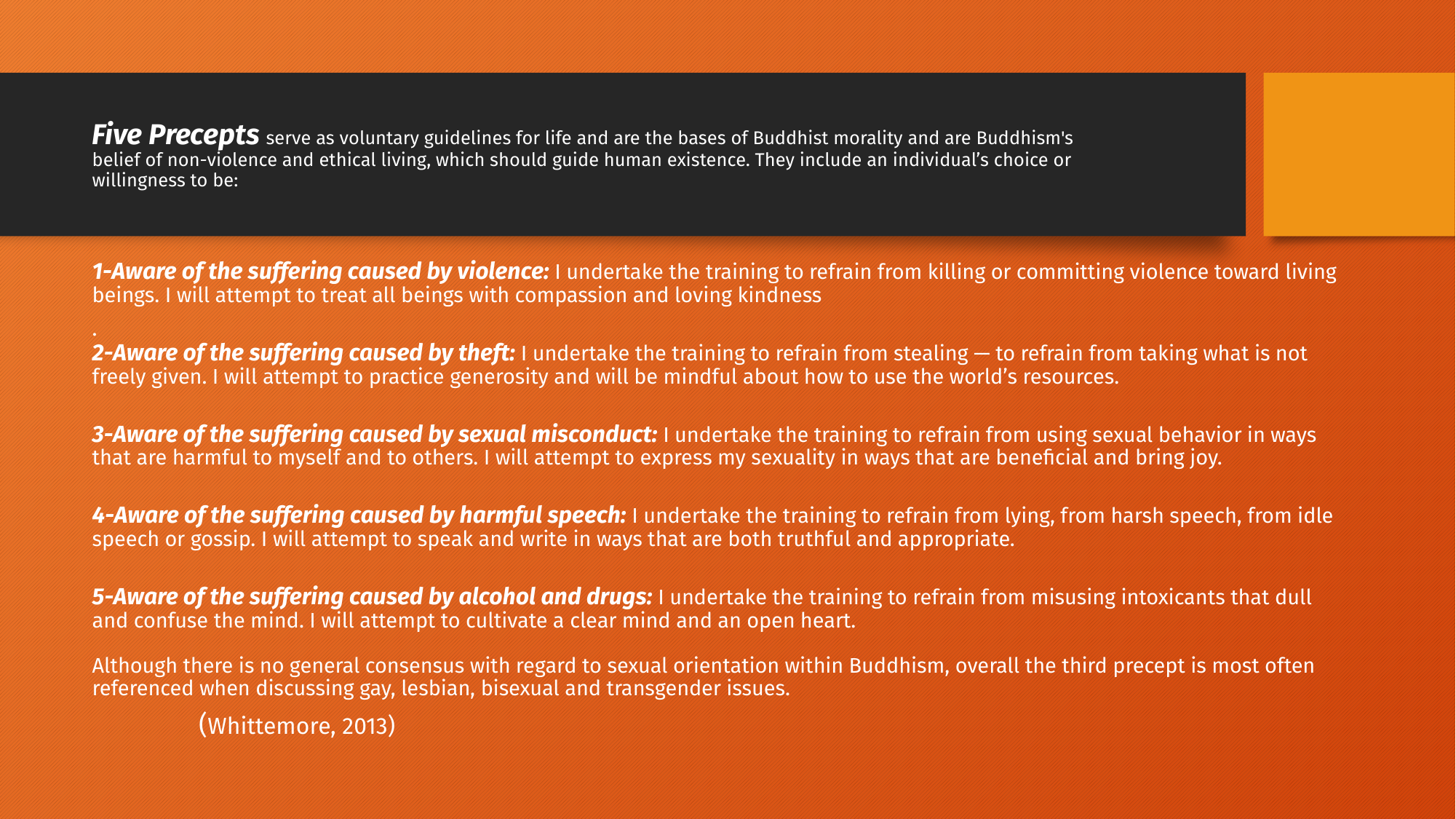

# Five Precepts serve as voluntary guidelines for life and are the bases of Buddhist morality and are Buddhism's belief of non-violence and ethical living, which should guide human existence. They include an individual’s choice or willingness to be:
1-Aware of the suffering caused by violence: I undertake the training to refrain from killing or committing violence toward living beings. I will attempt to treat all beings with compassion and loving kindness
.
2-Aware of the suffering caused by theft: I undertake the training to refrain from stealing — to refrain from taking what is not freely given. I will attempt to practice generosity and will be mindful about how to use the world’s resources.
3-Aware of the suffering caused by sexual misconduct: I undertake the training to refrain from using sexual behavior in ways that are harmful to myself and to others. I will attempt to express my sexuality in ways that are beneficial and bring joy.
4-Aware of the suffering caused by harmful speech: I undertake the training to refrain from lying, from harsh speech, from idle speech or gossip. I will attempt to speak and write in ways that are both truthful and appropriate.
5-Aware of the suffering caused by alcohol and drugs: I undertake the training to refrain from misusing intoxicants that dull and confuse the mind. I will attempt to cultivate a clear mind and an open heart.
Although there is no general consensus with regard to sexual orientation within Buddhism, overall the third precept is most often referenced when discussing gay, lesbian, bisexual and transgender issues.
								     (Whittemore, 2013)